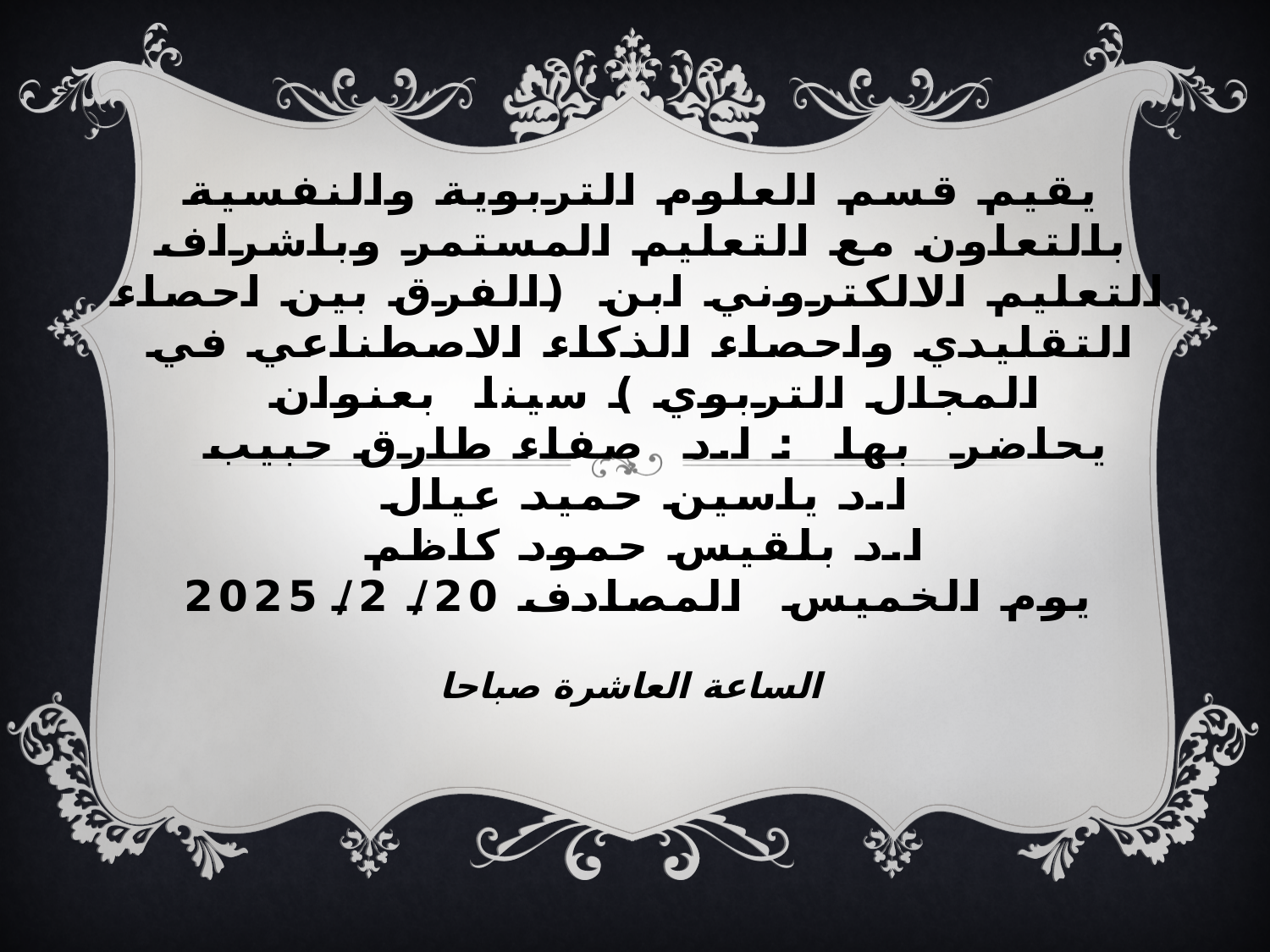

# يقيم قسم العلوم التربوية والنفسية بالتعاون مع التعليم المستمر وباشراف التعليم الالكتروني ابن  (الفرق بين احصاء التقليدي واحصاء الذكاء الاصطناعي في المجال التربوي ) سينا  بعنوان يحاضر  بها  : ا.د  صفاء طارق حبيب ا.د ياسين حميد عيال ا.د بلقيس حمود كاظم يوم الخميس  المصادف 20/ 2/ 2025
الساعة العاشرة صباحا